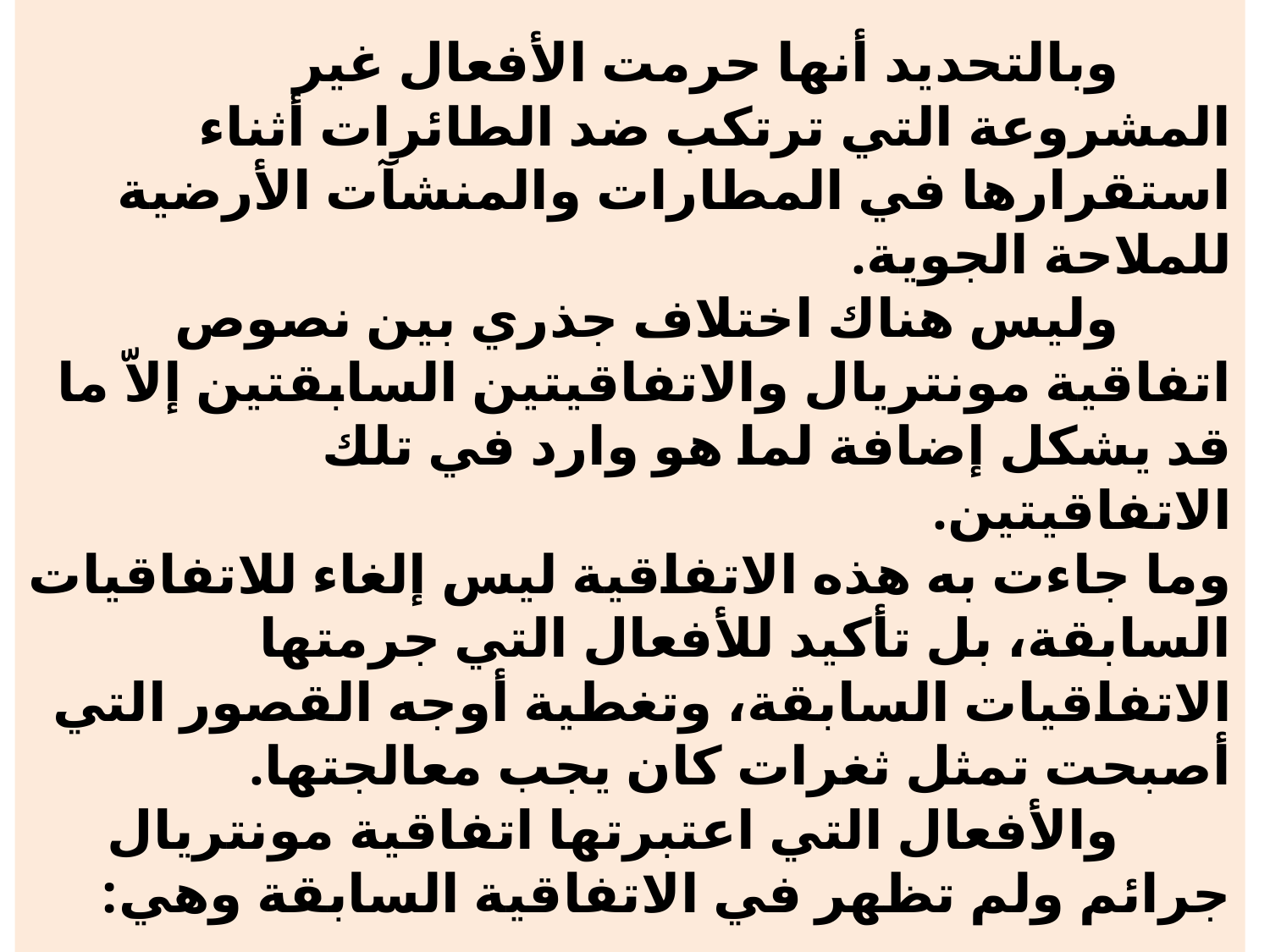

# وبالتحديد أنها حرمت الأفعال غير المشروعة التي ترتكب ضد الطائرات أثناء استقرارها في المطارات والمنشآت الأرضية للملاحة الجوية. وليس هناك اختلاف جذري بين نصوص اتفاقية مونتريال والاتفاقيتين السابقتين إلاّ ما قد يشكل إضافة لما هو وارد في تلك الاتفاقيتين. وما جاءت به هذه الاتفاقية ليس إلغاء للاتفاقيات السابقة، بل تأكيد للأفعال التي جرمتها الاتفاقيات السابقة، وتغطية أوجه القصور التي أصبحت تمثل ثغرات كان يجب معالجتها. والأفعال التي اعتبرتها اتفاقية مونتريال جرائم ولم تظهر في الاتفاقية السابقة وهي: